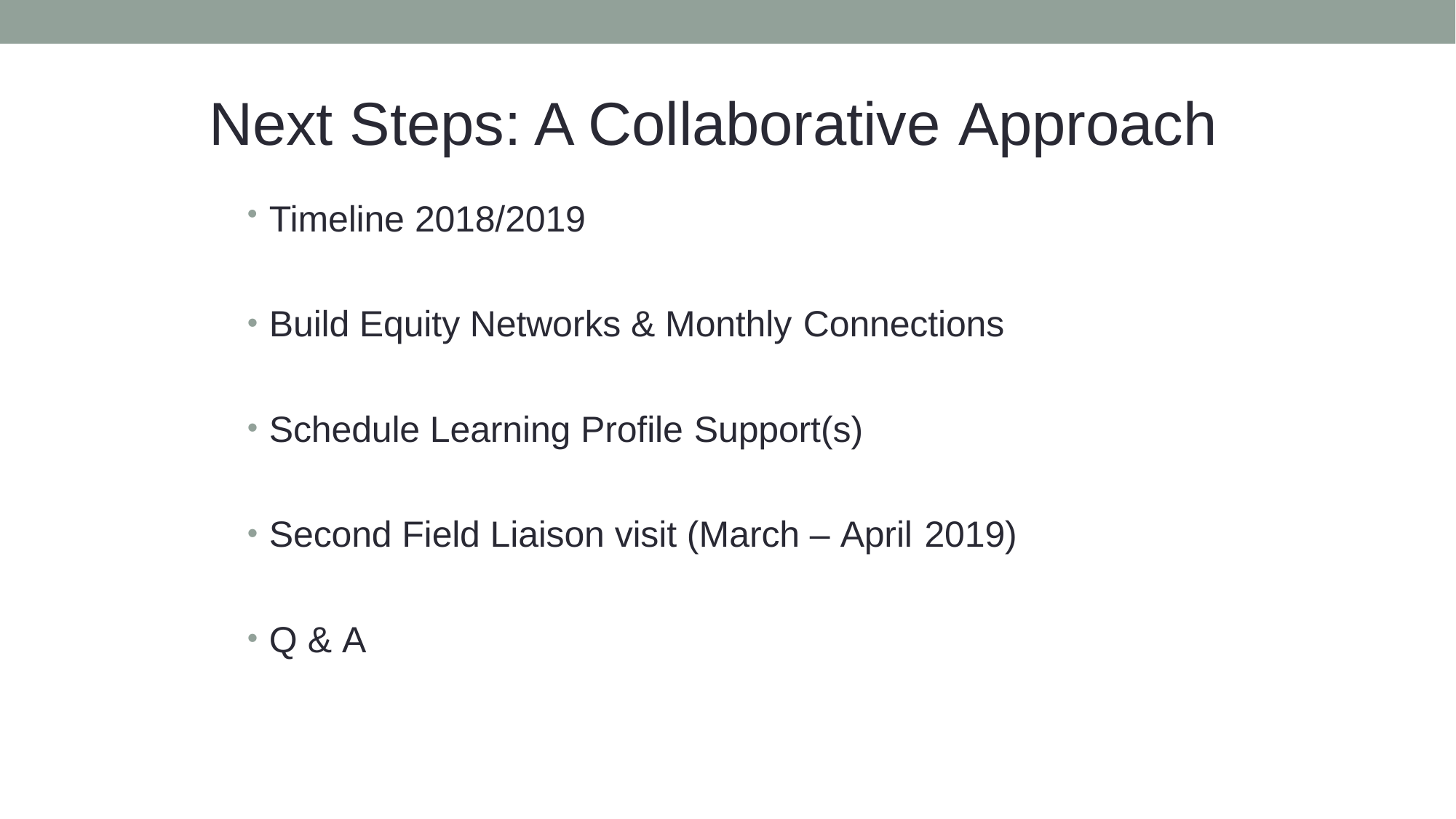

# Next Steps: A Collaborative Approach
Timeline 2018/2019

Build Equity Networks & Monthly Connections

Schedule Learning Profile Support(s)

Second Field Liaison visit (March – April 2019)

Q & A